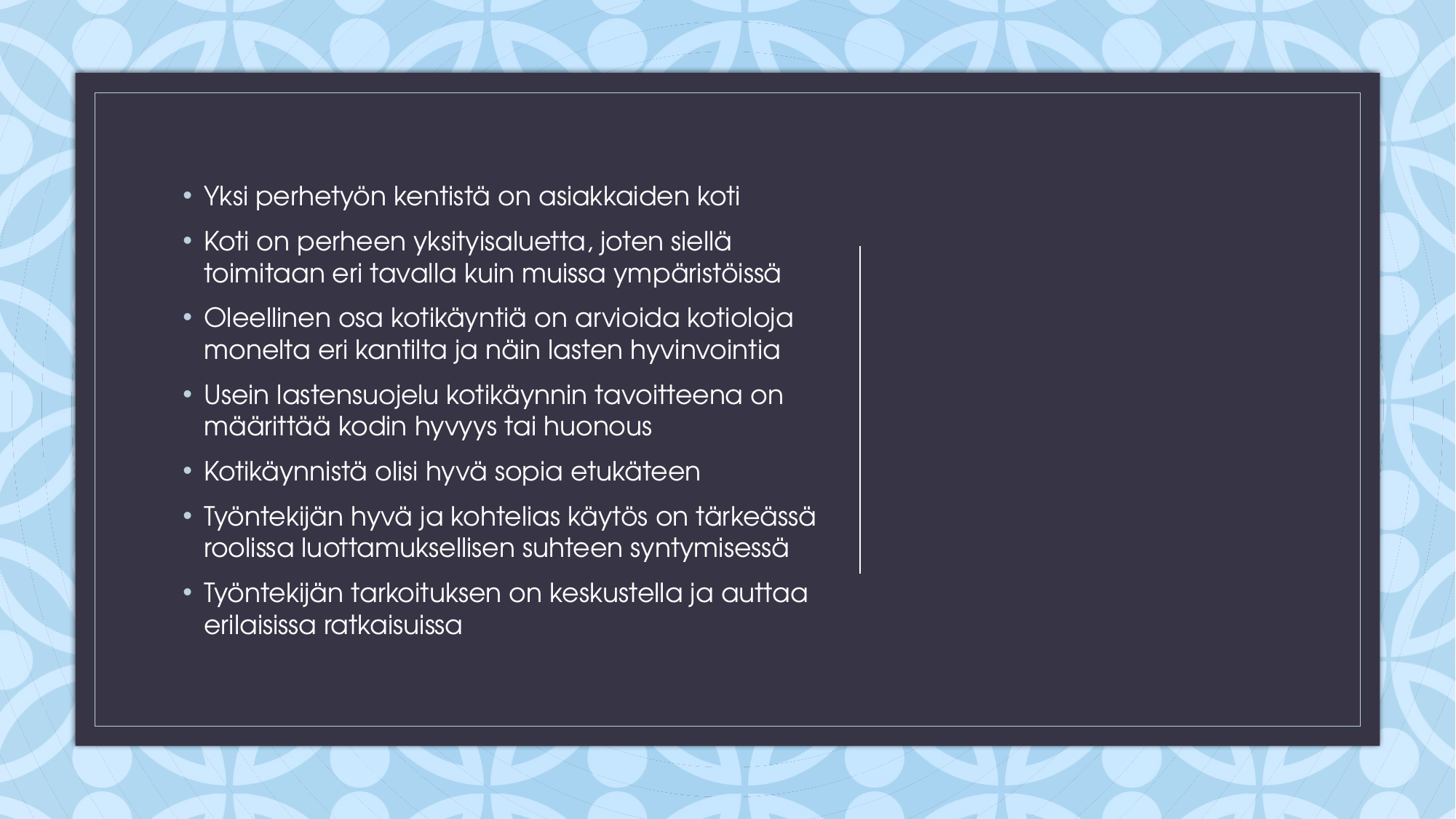

Yksi perhetyön kentistä on asiakkaiden koti
Koti on perheen yksityisaluetta, joten siellä toimitaan eri tavalla kuin muissa ympäristöissä
Oleellinen osa kotikäyntiä on arvioida kotioloja monelta eri kantilta ja näin lasten hyvinvointia
Usein lastensuojelu kotikäynnin tavoitteena on määrittää kodin hyvyys tai huonous
Kotikäynnistä olisi hyvä sopia etukäteen
Työntekijän hyvä ja kohtelias käytös on tärkeässä roolissa luottamuksellisen suhteen syntymisessä
Työntekijän tarkoituksen on keskustella ja auttaa erilaisissa ratkaisuissa
#